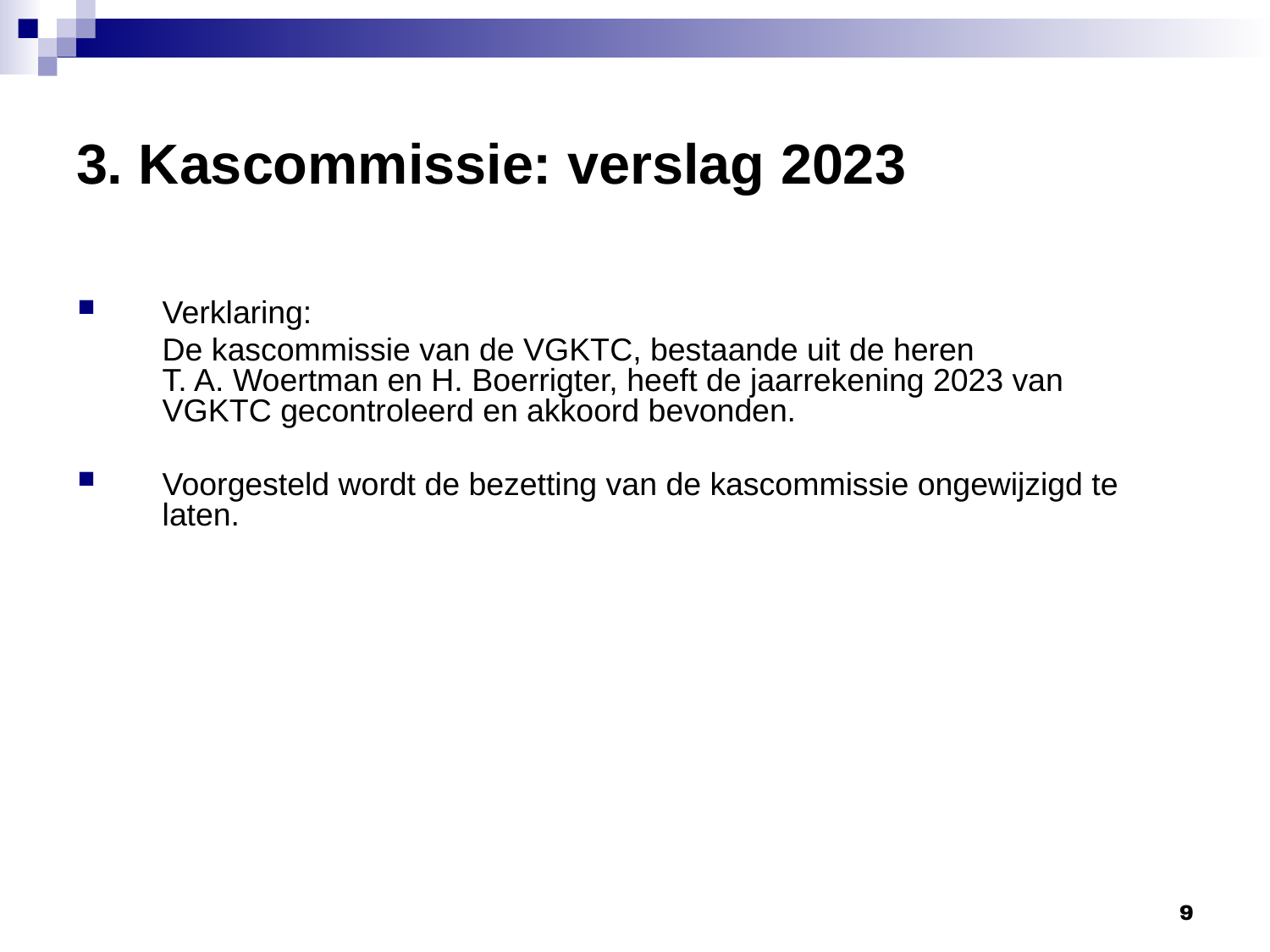

3. Kascommissie: verslag 2023

Verklaring:
	De kascommissie van de VGKTC, bestaande uit de heren
T. A. Woertman en H. Boerrigter, heeft de jaarrekening 2023 van VGKTC gecontroleerd en akkoord bevonden.

Voorgesteld wordt de bezetting van de kascommissie ongewijzigd te laten.

9